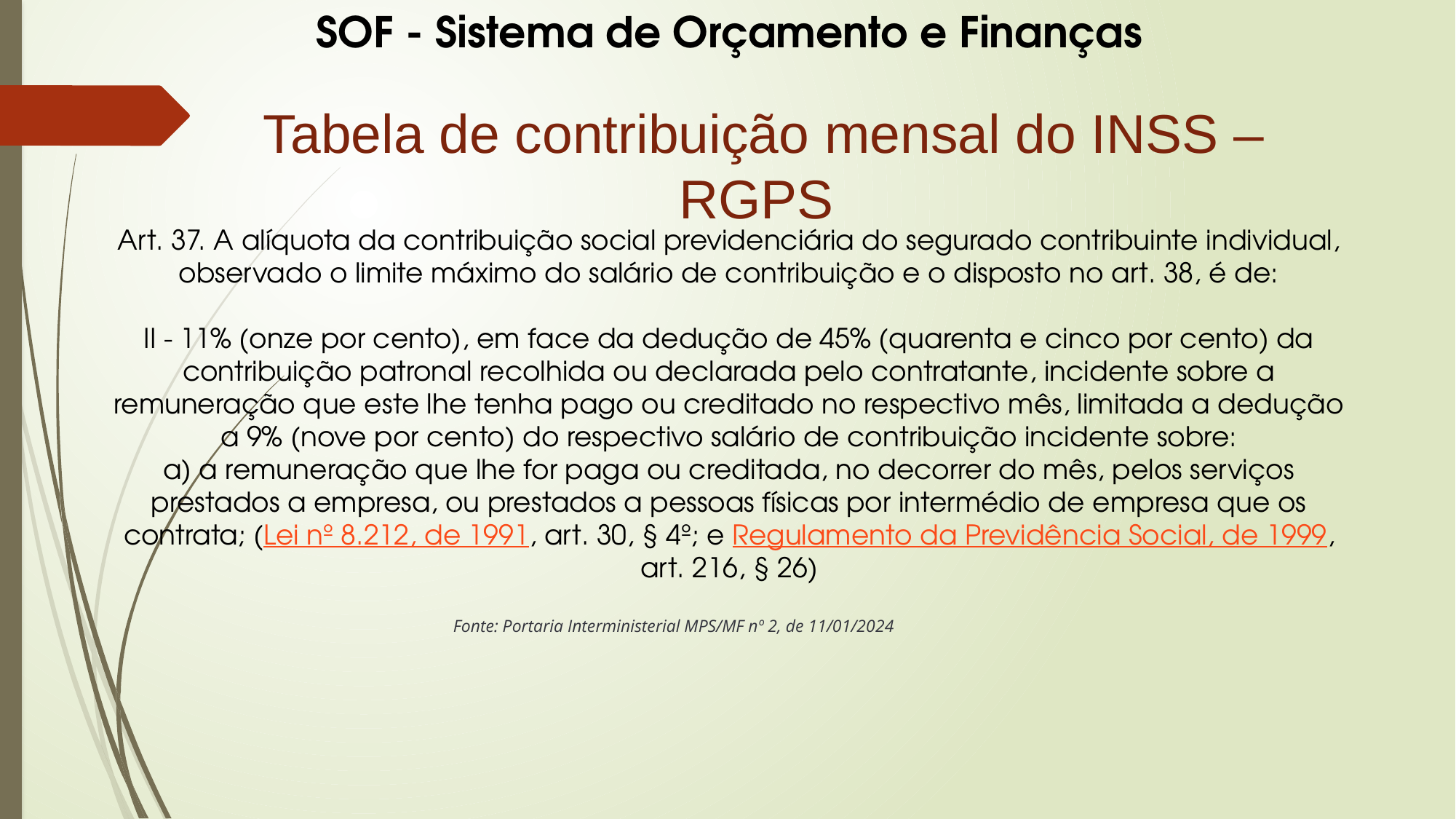

SOF - Sistema de Orçamento e Finanças
Tabela de contribuição mensal do INSS – RGPS
Art. 37. A alíquota da contribuição social previdenciária do segurado contribuinte individual, observado o limite máximo do salário de contribuição e o disposto no art. 38, é de:

II - 11% (onze por cento), em face da dedução de 45% (quarenta e cinco por cento) da contribuição patronal recolhida ou declarada pelo contratante, incidente sobre a remuneração que este lhe tenha pago ou creditado no respectivo mês, limitada a dedução a 9% (nove por cento) do respectivo salário de contribuição incidente sobre:
a) a remuneração que lhe for paga ou creditada, no decorrer do mês, pelos serviços prestados a empresa, ou prestados a pessoas físicas por intermédio de empresa que os contrata; (Lei nº 8.212, de 1991, art. 30, § 4º; e Regulamento da Previdência Social, de 1999, art. 216, § 26)
Fonte: Portaria Interministerial MPS/MF nº 2, de 11/01/2024